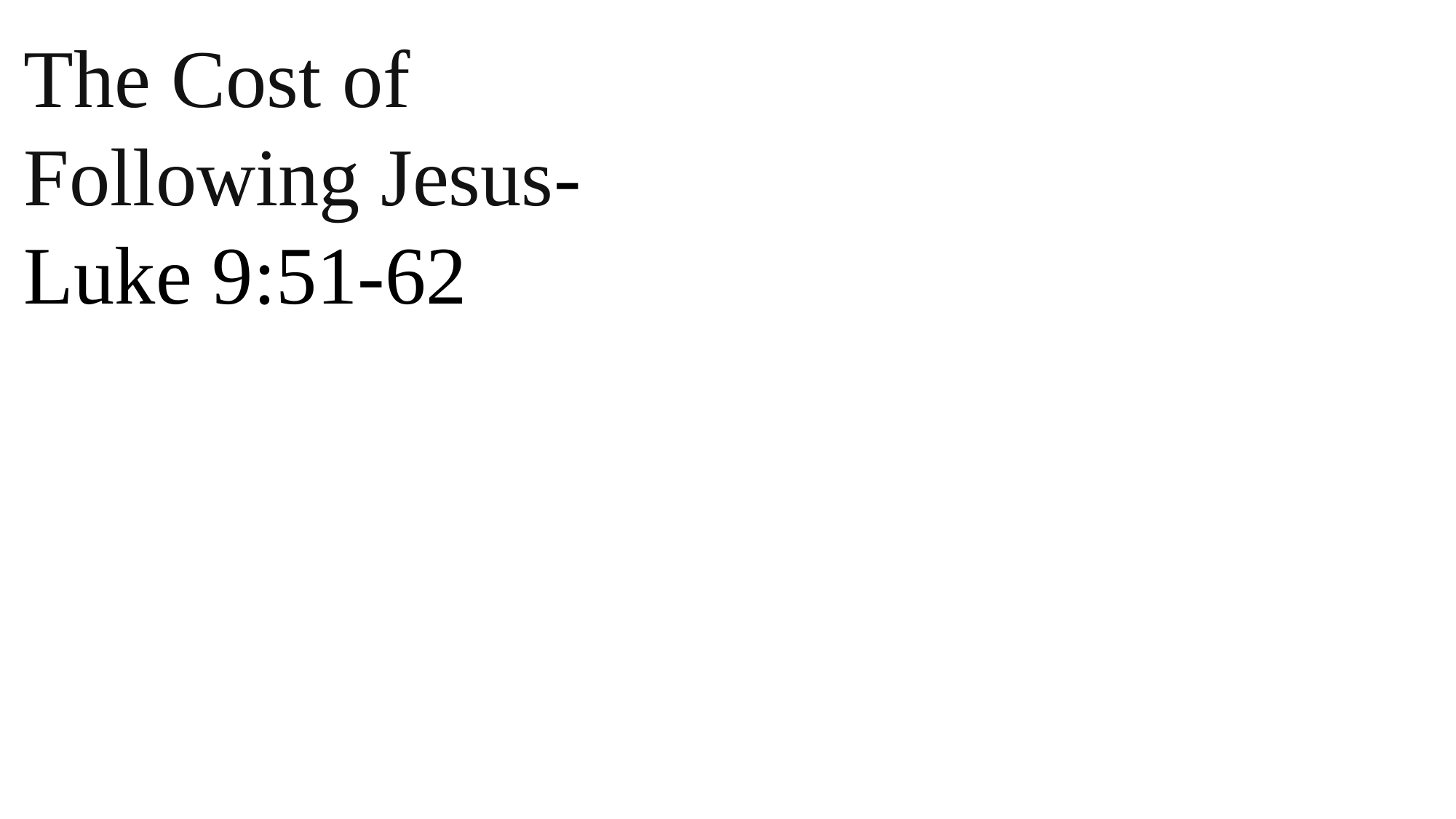

The Cost of Following Jesus- Luke 9:51-62